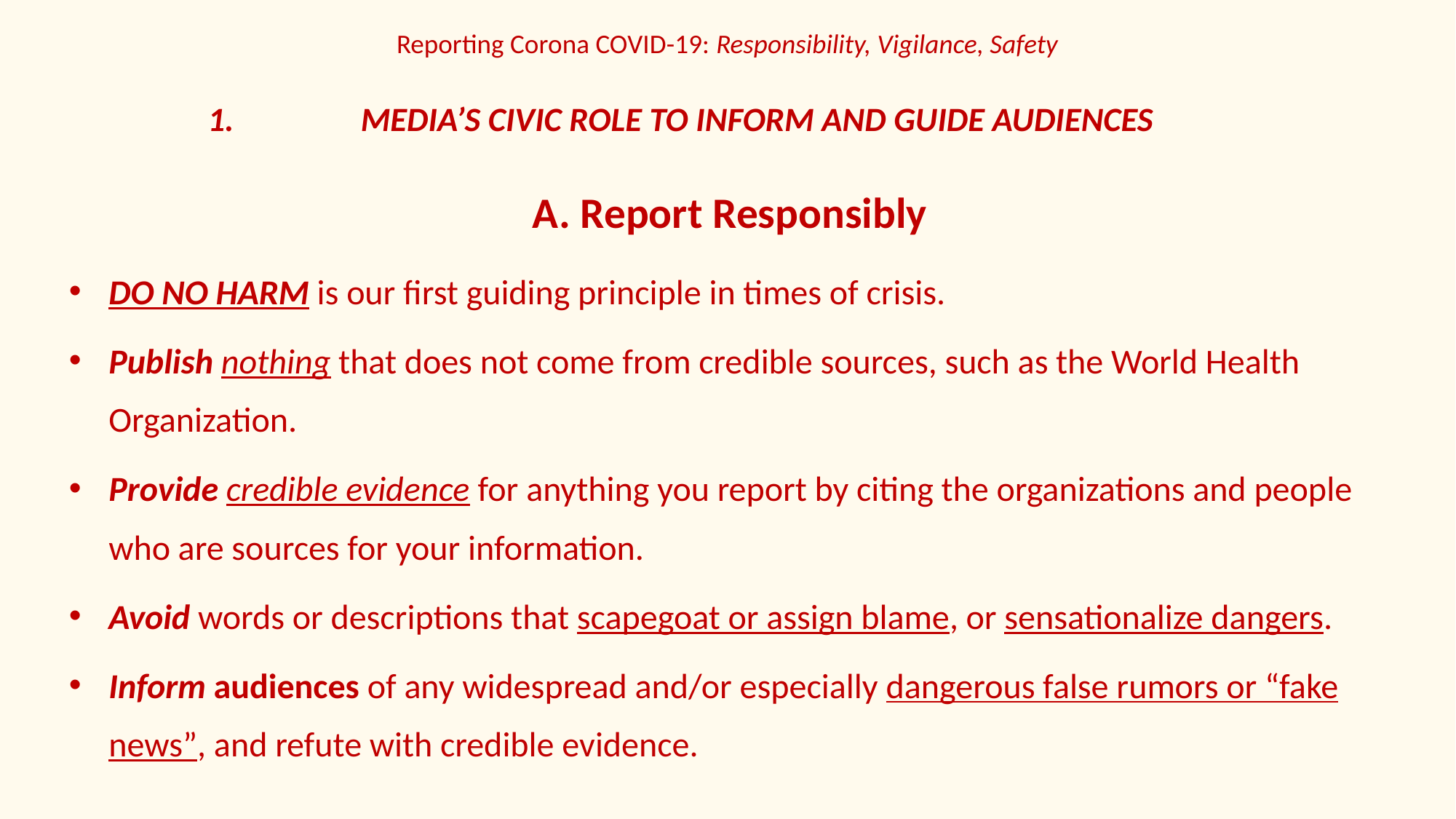

# Reporting Corona COVID-19: Responsibility, Vigilance, Safety

MEDIA’S CIVIC ROLE TO INFORM AND GUIDE AUDIENCES

 A. Report Responsibly
DO NO HARM is our first guiding principle in times of crisis.
Publish nothing that does not come from credible sources, such as the World Health Organization.
Provide credible evidence for anything you report by citing the organizations and people who are sources for your information.
Avoid words or descriptions that scapegoat or assign blame, or sensationalize dangers.
Inform audiences of any widespread and/or especially dangerous false rumors or “fake news”, and refute with credible evidence.